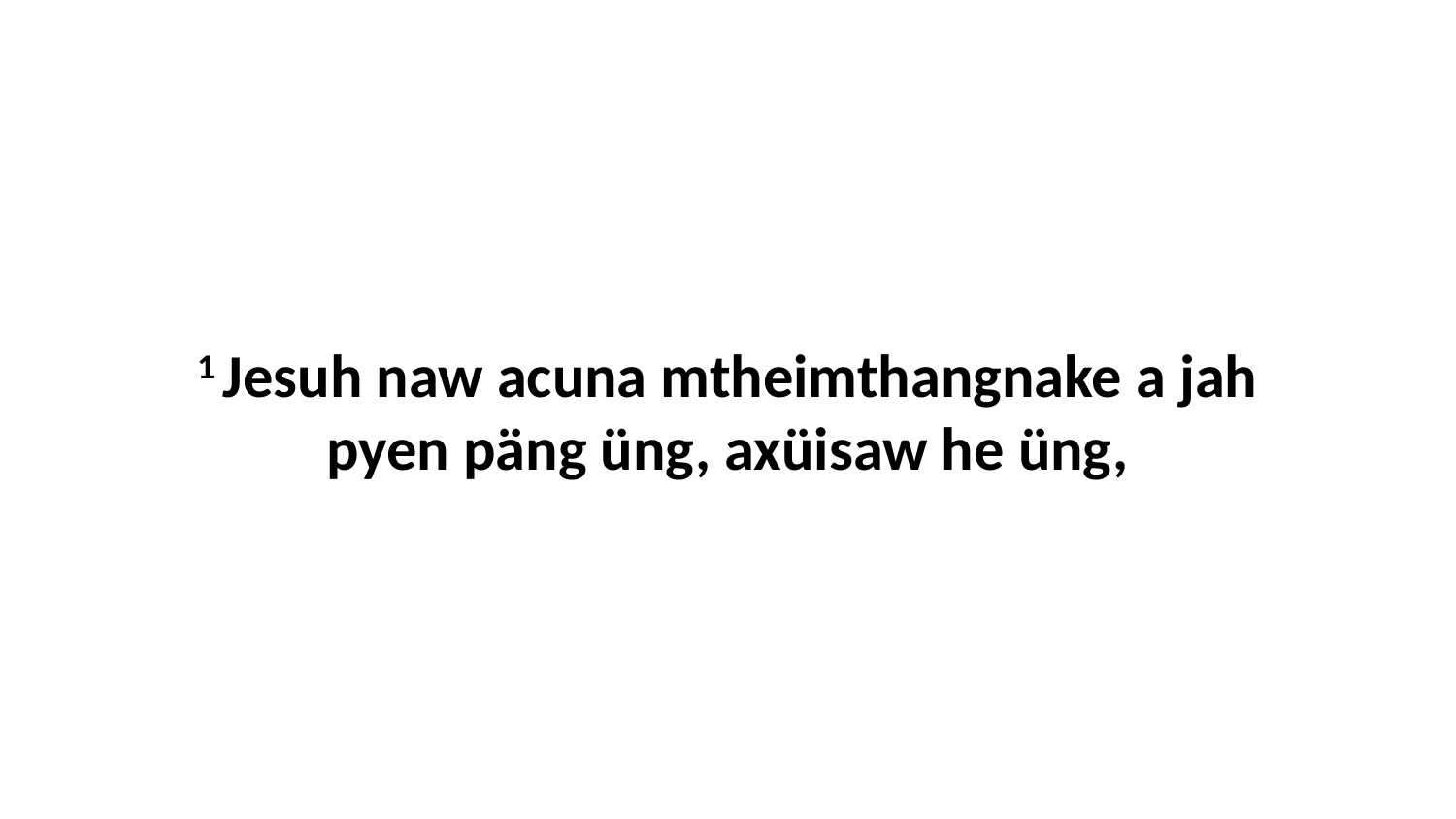

1 Jesuh naw acuna mtheimthangnake a jah pyen päng üng, axüisaw he üng,